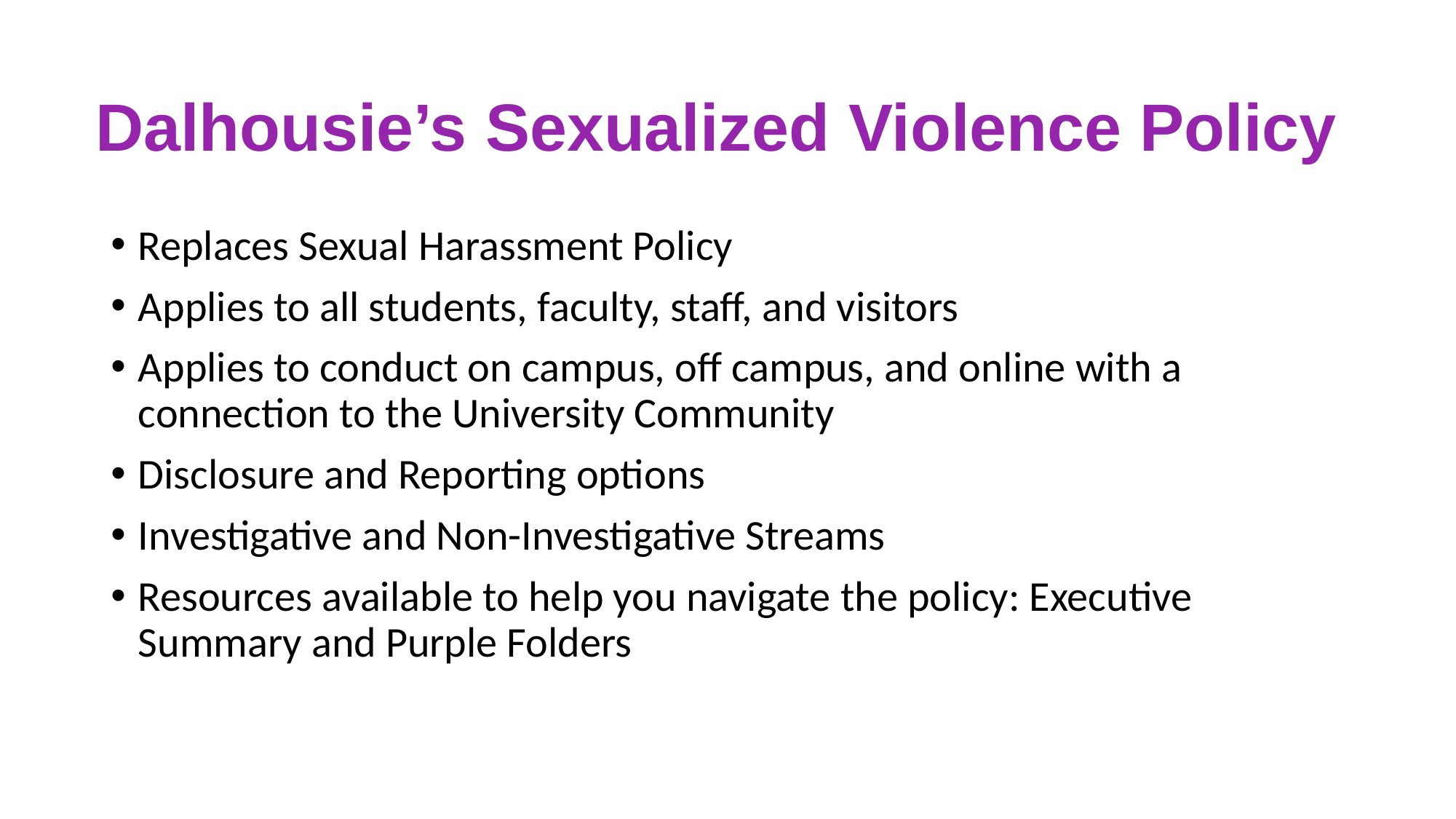

# Dalhousie’s Sexualized Violence Policy
Replaces Sexual Harassment Policy
Applies to all students, faculty, staff, and visitors
Applies to conduct on campus, off campus, and online with a connection to the University Community
Disclosure and Reporting options
Investigative and Non-Investigative Streams
Resources available to help you navigate the policy: Executive Summary and Purple Folders